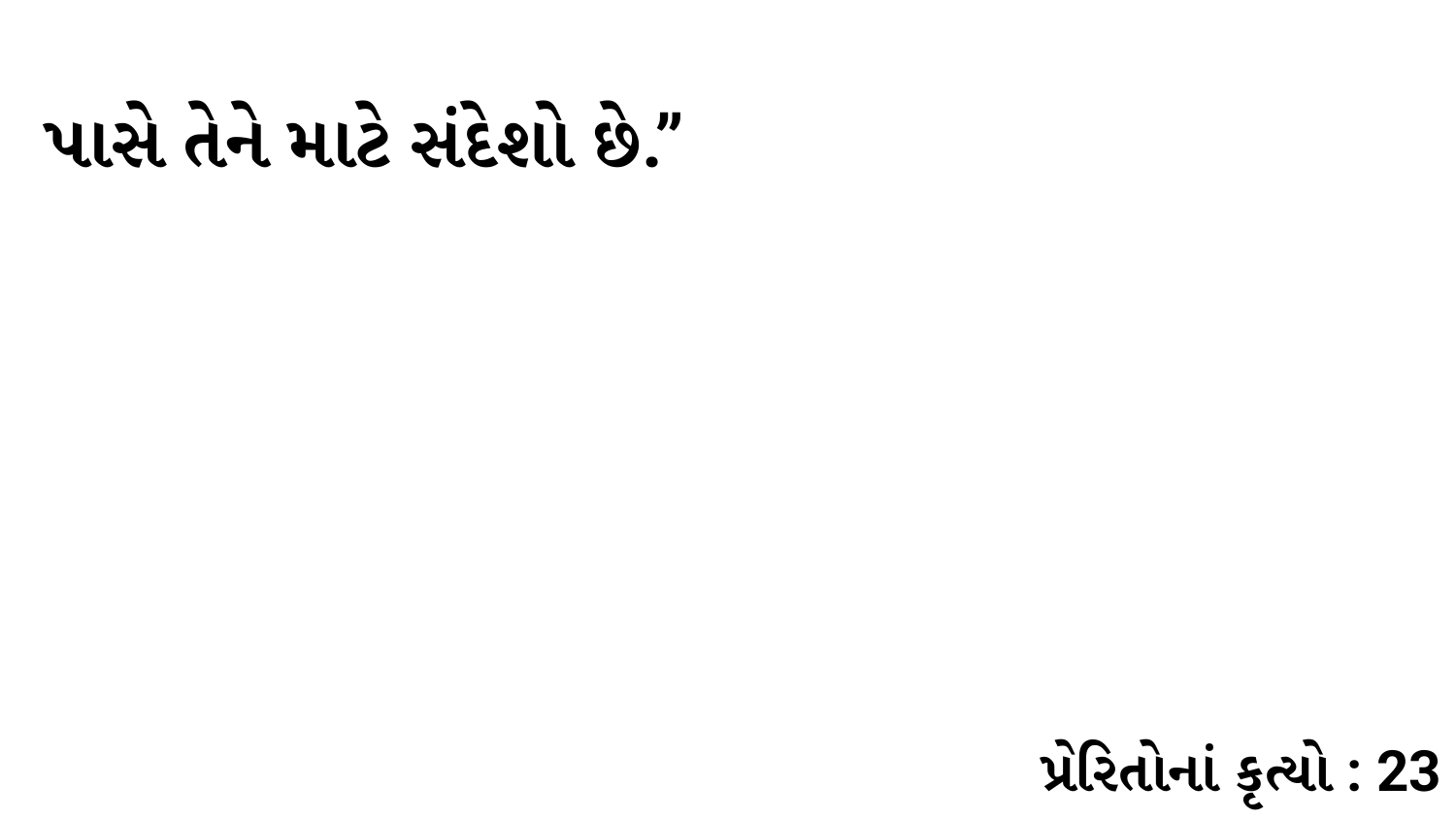

પાસે તેને માટે સંદેશો છે.”
પ્રેરિતોનાં કૃત્યો : 23